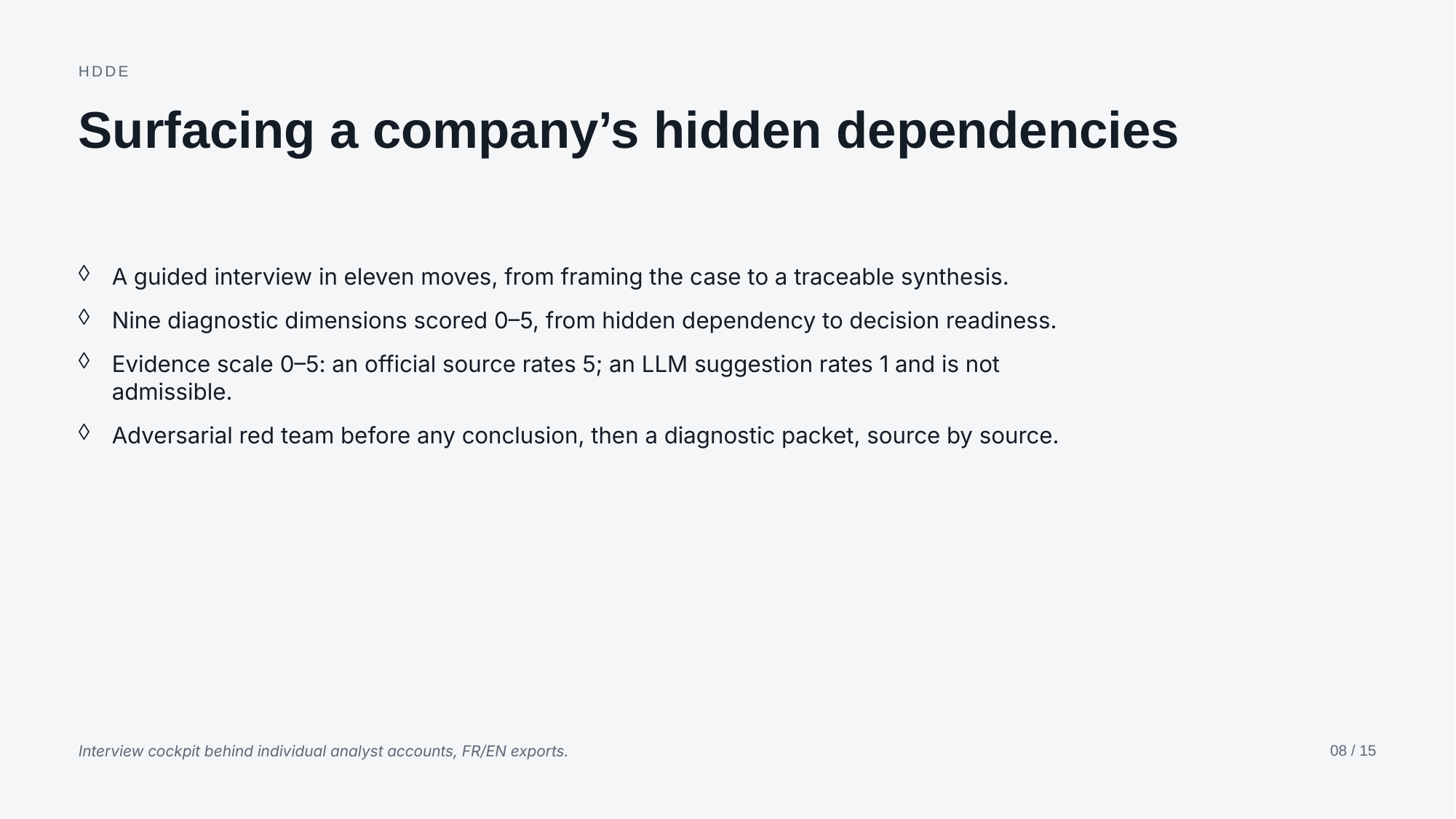

HDDE
Surfacing a company’s hidden dependencies
A guided interview in eleven moves, from framing the case to a traceable synthesis.
Nine diagnostic dimensions scored 0–5, from hidden dependency to decision readiness.
Evidence scale 0–5: an official source rates 5; an LLM suggestion rates 1 and is not admissible.
Adversarial red team before any conclusion, then a diagnostic packet, source by source.
Interview cockpit behind individual analyst accounts, FR/EN exports.
08 / 15